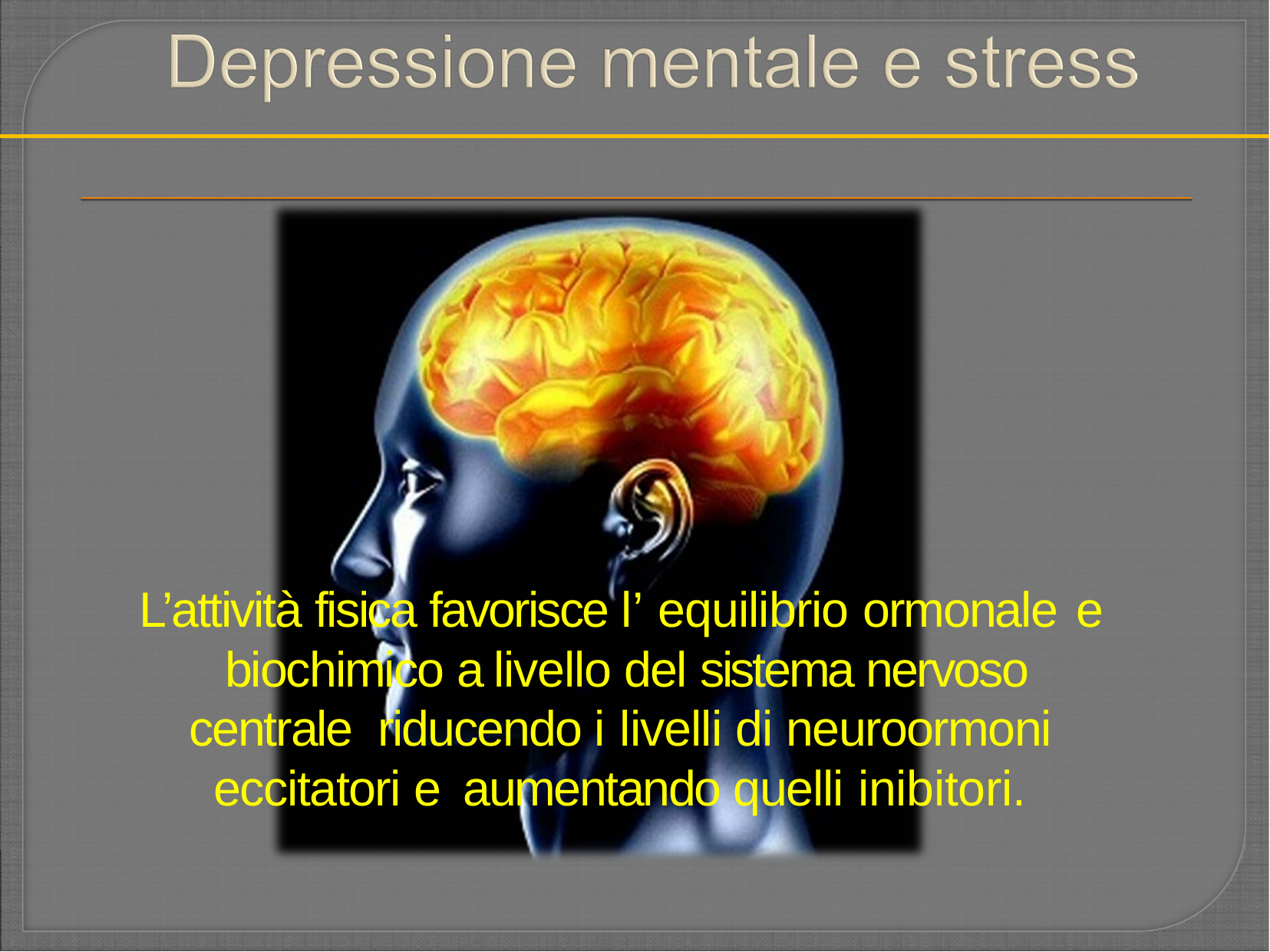

L’attività fisica favorisce l’ equilibrio ormonale	e  biochimico a livello del sistema nervoso centrale  riducendo i livelli di neuroormoni eccitatori e  aumentando quelli inibitori.